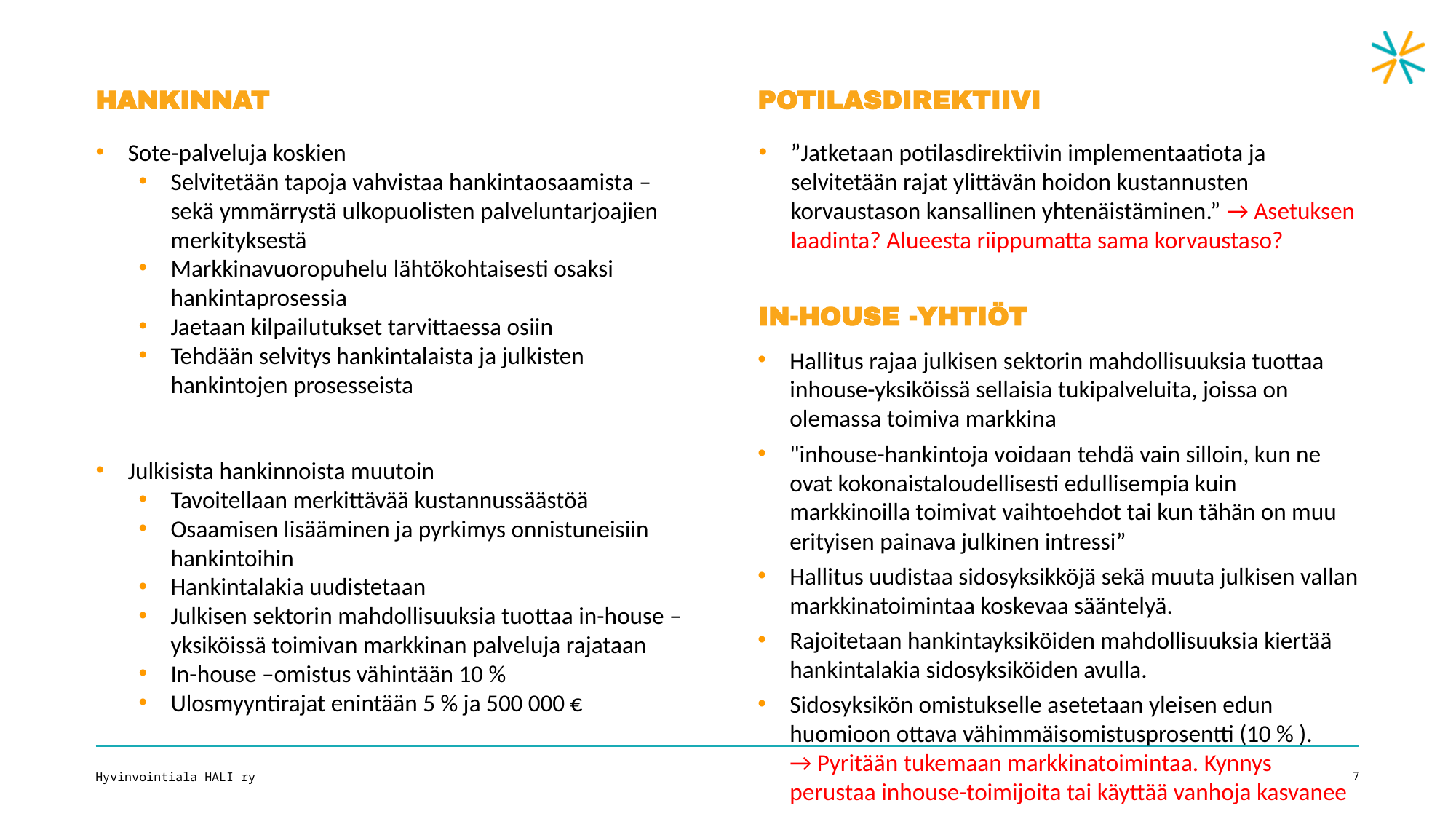

HANKINNAT
POTILASDIREKTIIVI
Sote-palveluja koskien
Selvitetään tapoja vahvistaa hankintaosaamista – sekä ymmärrystä ulkopuolisten palveluntarjoajien merkityksestä
Markkinavuoropuhelu lähtökohtaisesti osaksi hankintaprosessia
Jaetaan kilpailutukset tarvittaessa osiin
Tehdään selvitys hankintalaista ja julkisten hankintojen prosesseista

Julkisista hankinnoista muutoin
Tavoitellaan merkittävää kustannussäästöä
Osaamisen lisääminen ja pyrkimys onnistuneisiin hankintoihin
Hankintalakia uudistetaan
Julkisen sektorin mahdollisuuksia tuottaa in-house –yksiköissä toimivan markkinan palveluja rajataan
In-house –omistus vähintään 10 %
Ulosmyyntirajat enintään 5 % ja 500 000 €
”Jatketaan potilasdirektiivin implementaatiota ja selvitetään rajat ylittävän hoidon kustannusten korvaustason kansallinen yhtenäistäminen.” → Asetuksen laadinta? Alueesta riippumatta sama korvaustaso?

IN-HOUSE -YHTIÖT
Hallitus rajaa julkisen sektorin mahdollisuuksia tuottaa inhouse-yksiköissä sellaisia tukipalveluita, joissa on olemassa toimiva markkina
"inhouse-hankintoja voidaan tehdä vain silloin, kun ne ovat kokonaistaloudellisesti edullisempia kuin markkinoilla toimivat vaihtoehdot tai kun tähän on muu erityisen painava julkinen intressi”
Hallitus uudistaa sidosyksikköjä sekä muuta julkisen vallan markkinatoimintaa koskevaa sääntelyä.
Rajoitetaan hankintayksiköiden mahdollisuuksia kiertää hankintalakia sidosyksiköiden avulla.
Sidosyksikön omistukselle asetetaan yleisen edun huomioon ottava vähimmäisomistusprosentti (10 % ).
→ Pyritään tukemaan markkinatoimintaa. Kynnys perustaa inhouse-toimijoita tai käyttää vanhoja kasvanee

Hyvinvointiala HALI ry
7